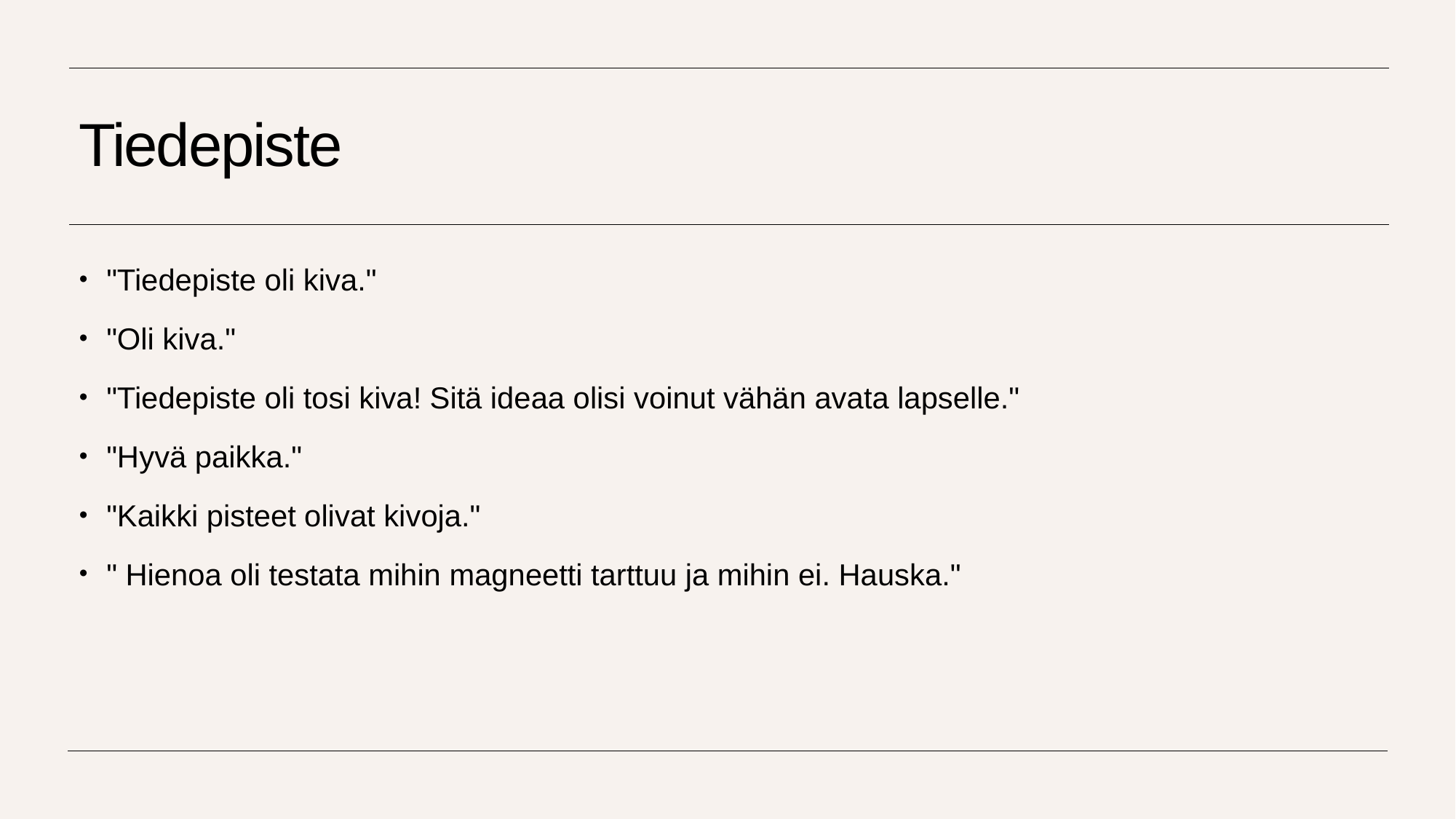

# Tiedepiste
"Tiedepiste oli kiva."
"Oli kiva."
"Tiedepiste oli tosi kiva! Sitä ideaa olisi voinut vähän avata lapselle."
"Hyvä paikka."
"Kaikki pisteet olivat kivoja."
" Hienoa oli testata mihin magneetti tarttuu ja mihin ei. Hauska."